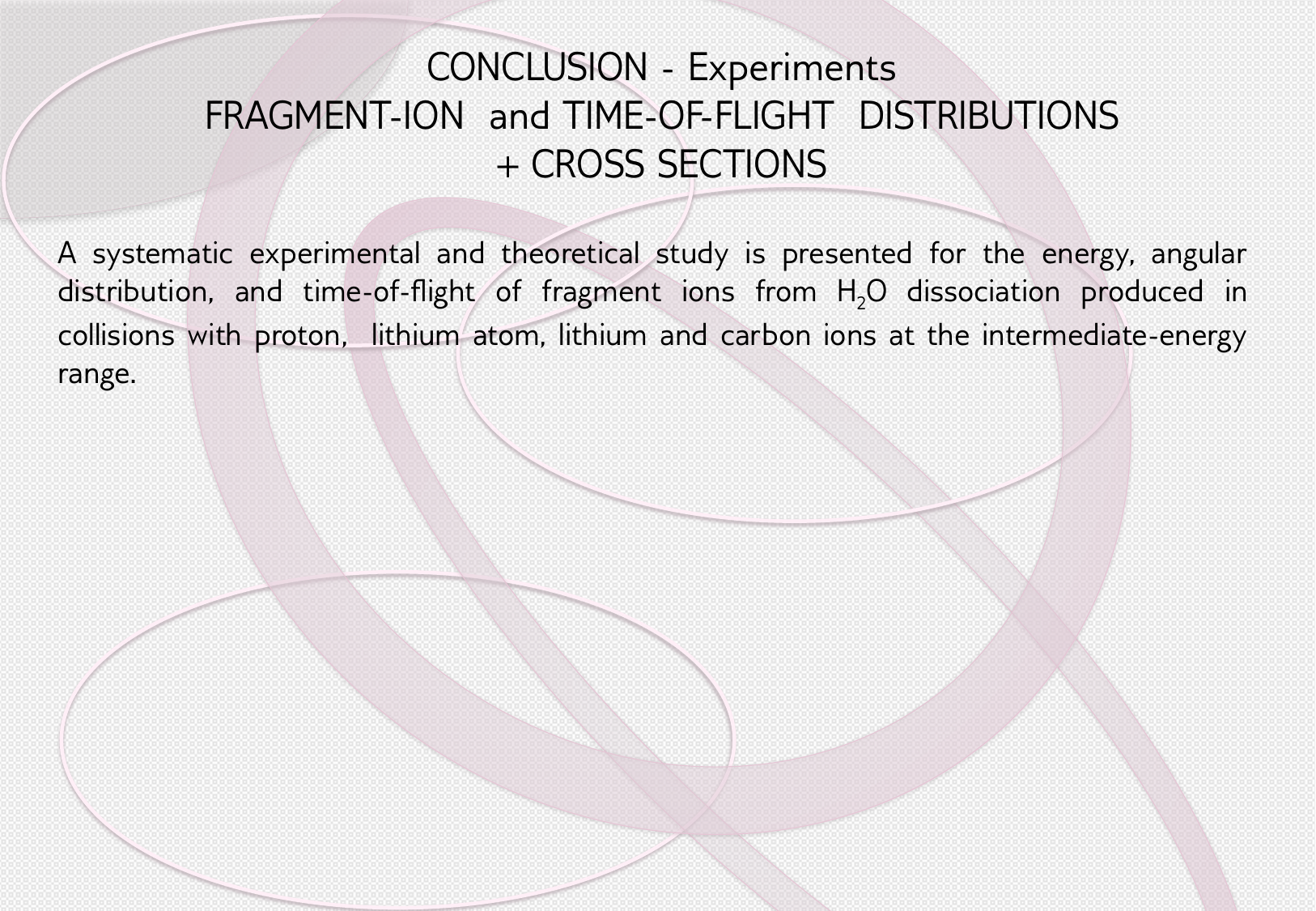

CONCLUSION - Experiments
FRAGMENT-ION  and TIME-OF-FLIGHT  DISTRIBUTIONS
+ CROSS SECTIONS
A systematic experimental and theoretical study is presented for the energy, angular distribution, and time-of-flight of fragment ions from H2O dissociation produced in collisions with proton,  lithium atom, lithium and carbon ions at the intermediate-energy range.